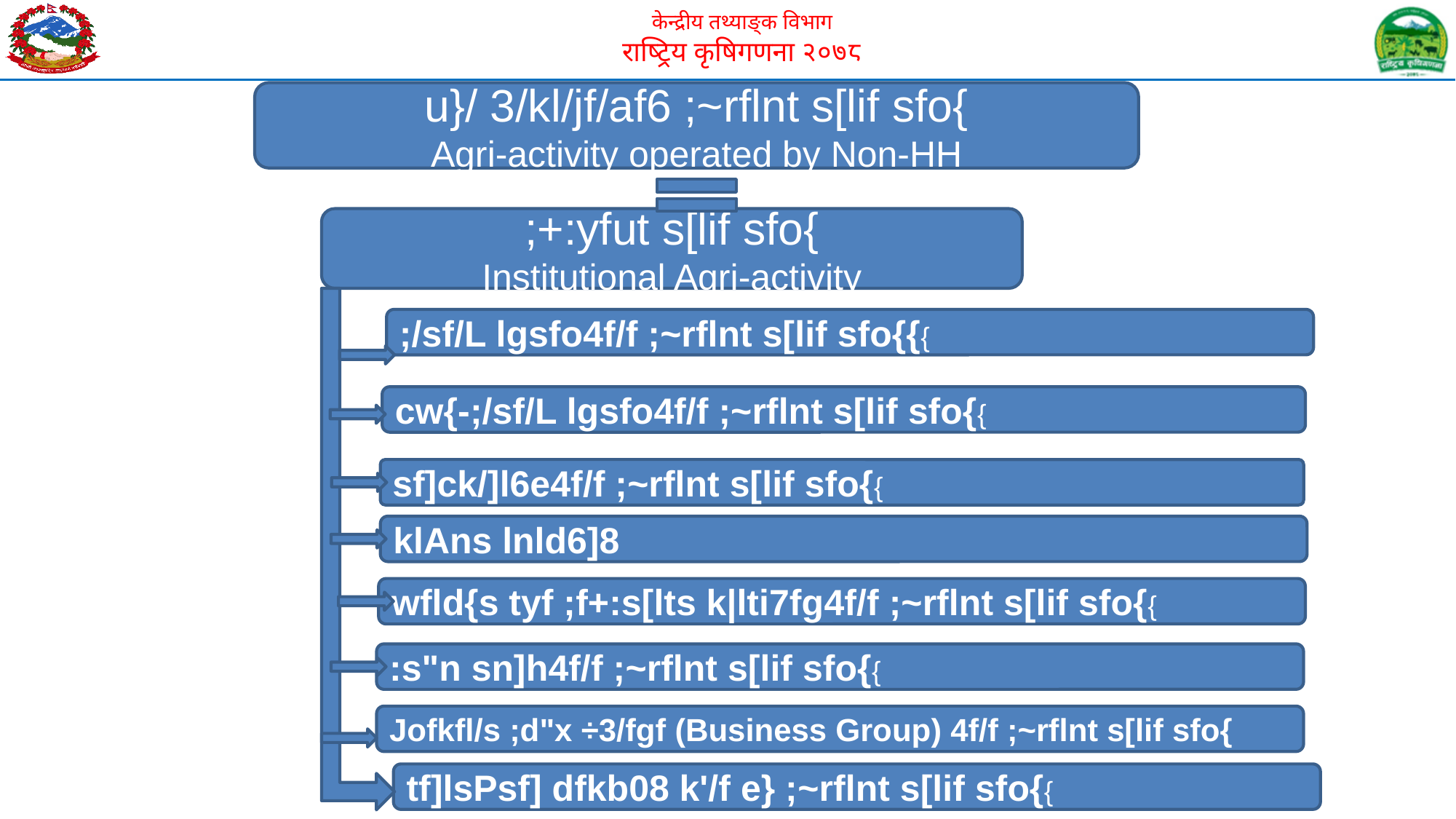

u}/ 3/kl/jf/af6 ;~rflnt s[lif sfo{
Agri-activity operated by Non-HH

;+:yfut s[lif sfo{
Institutional Agri-activity
;/sf/L lgsfo4f/f ;~rflnt s[lif sfo{{{

cw{-;/sf/L lgsfo4f/f ;~rflnt s[lif sfo{{

sf]ck/]l6e4f/f ;~rflnt s[lif sfo{{

klAns lnld6]8

wfld{s tyf ;f+:s[lts k|lti7fg4f/f ;~rflnt s[lif sfo{{

:s"n sn]h4f/f ;~rflnt s[lif sfo{{

Jofkfl/s ;d"x ÷3/fgf (Business Group) 4f/f ;~rflnt s[lif sfo{

tf]lsPsf] dfkb08 k'/f e} ;~rflnt s[lif sfo{{